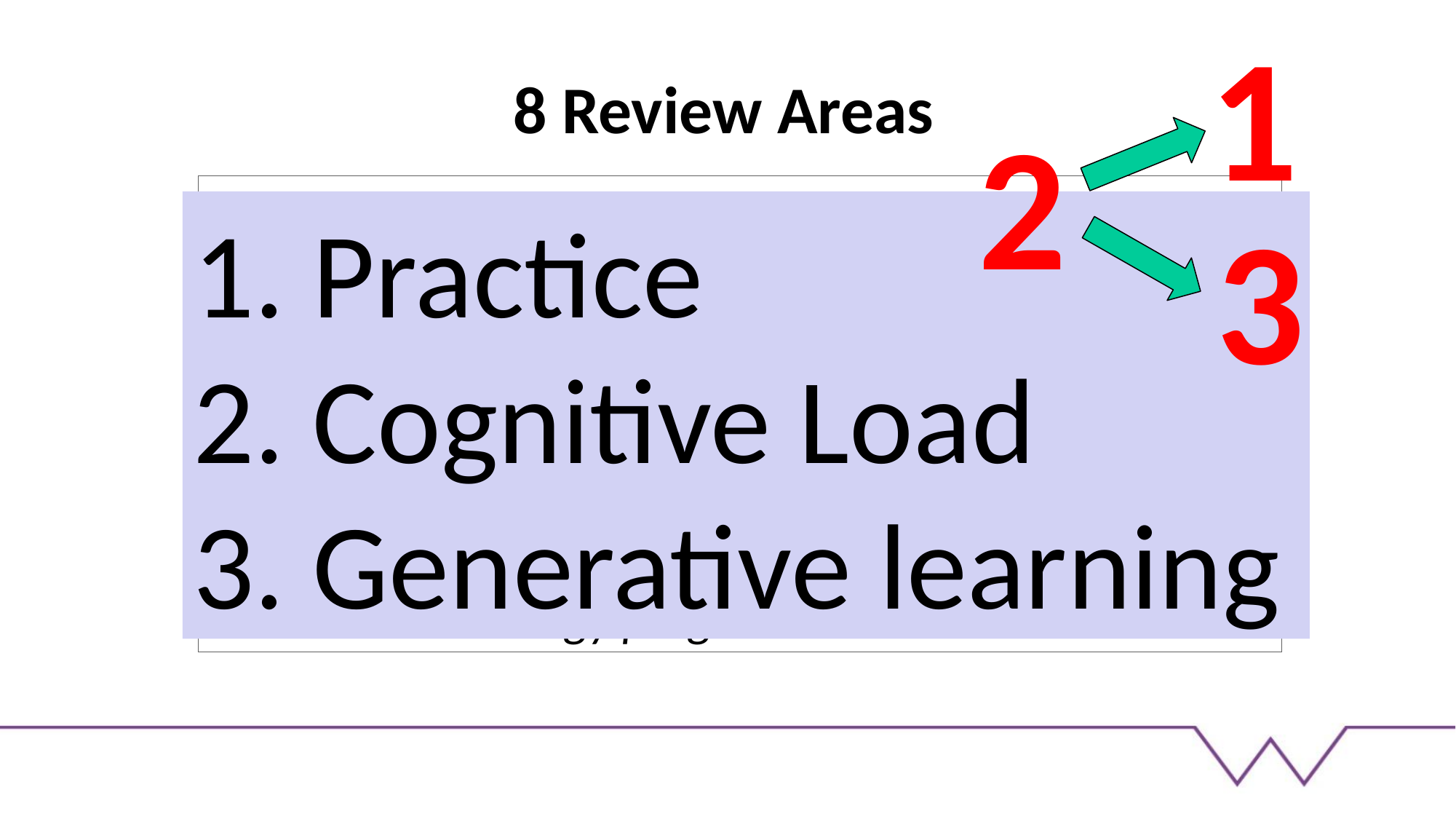

1
2

3

# 8 Review Areas
Spaced practice
Interleaving
Retrieval practice
Managing cognitive load
Working with schemas
Cognitive Theory of Multimedia Learning
Embodied learning and physical factors
Mixed strategy programmes
1. Practice
2. Cognitive Load
3. Generative learning